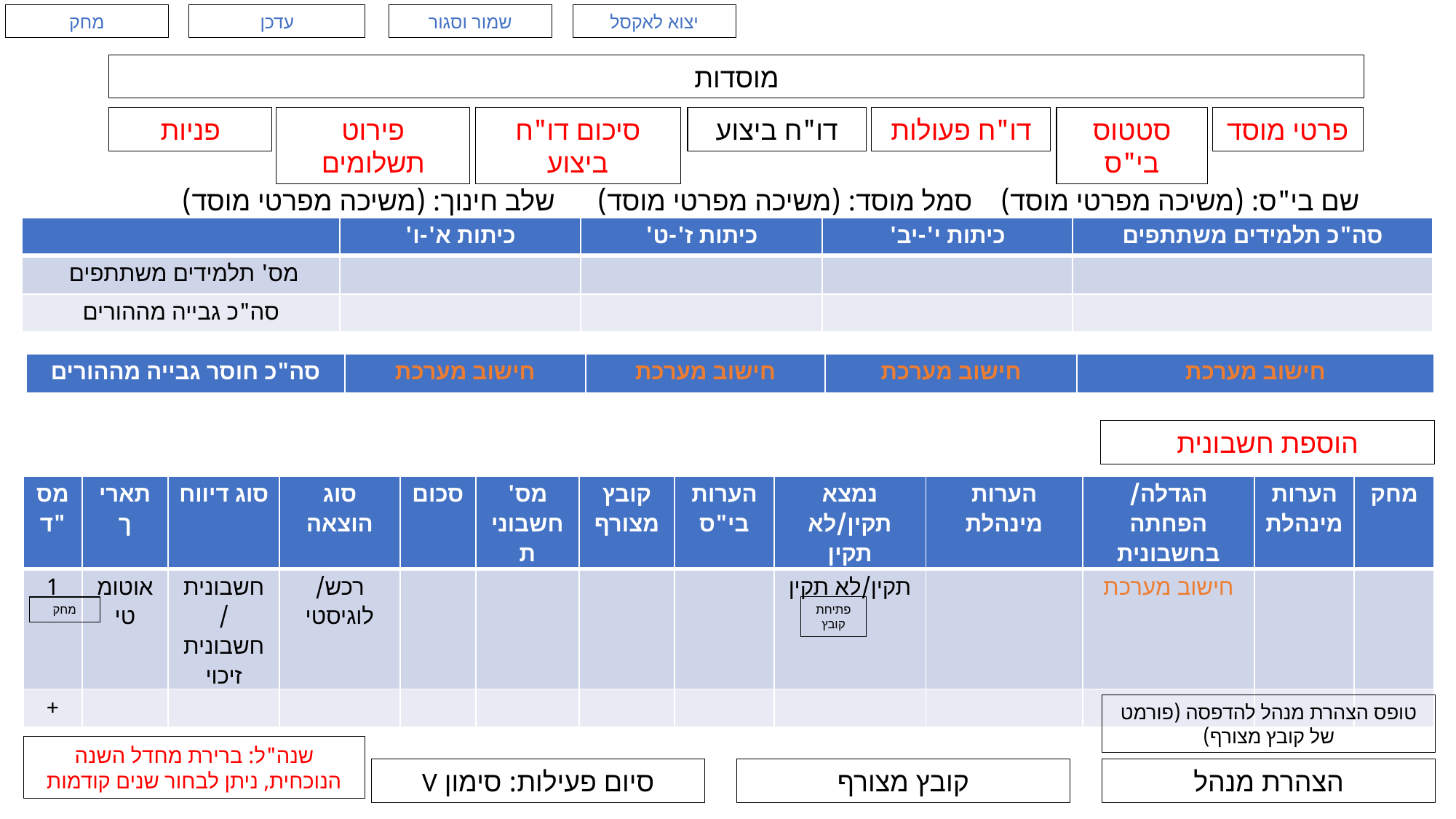

מחק
עדכן
שמור וסגור
יצוא לאקסל
מוסדות
פניות
פירוט תשלומים
סיכום דו"ח ביצוע
דו"ח ביצוע
דו"ח פעולות
סטטוס בי"ס
פרטי מוסד

שם בי"ס: (משיכה מפרטי מוסד)    סמל מוסד: (משיכה מפרטי מוסד)      שלב חינוך: (משיכה מפרטי מוסד)

|  | כיתות א'-ו' | כיתות ז'-ט' | כיתות י'-יב' | סה"כ תלמידים משתתפים |
| --- | --- | --- | --- | --- |
| מס' תלמידים משתתפים |  |  |  |  |
| סה"כ גבייה מההורים |  |  |  |  |
| סה"כ חוסר גבייה מההורים | חישוב מערכת | חישוב מערכת | חישוב מערכת | חישוב מערכת |
| --- | --- | --- | --- | --- |
הוספת חשבונית
| מס"ד | תאריך | סוג דיווח | סוג הוצאה | סכום | מס' חשבונית | קובץ מצורף | הערות בי"ס | נמצא תקין/לא תקין | הערות מינהלת | הגדלה/הפחתה בחשבונית | הערות מינהלת | מחק |
| --- | --- | --- | --- | --- | --- | --- | --- | --- | --- | --- | --- | --- |
| 1 | אוטומטי | חשבונית/ חשבונית זיכוי | רכש/לוגיסטי |  |  |  |  | תקין/לא תקין |  | חישוב מערכת |  |  |
| + |  |  |  |  |  |  |  |  |  |  |  |  |
פתיחת קובץ
מחק
טופס הצהרת מנהל להדפסה (פורמט של קובץ מצורף)
שנה"ל: ברירת מחדל השנה הנוכחית, ניתן לבחור שנים קודמות
סיום פעילות: סימון V
הצהרת מנהל
קובץ מצורף